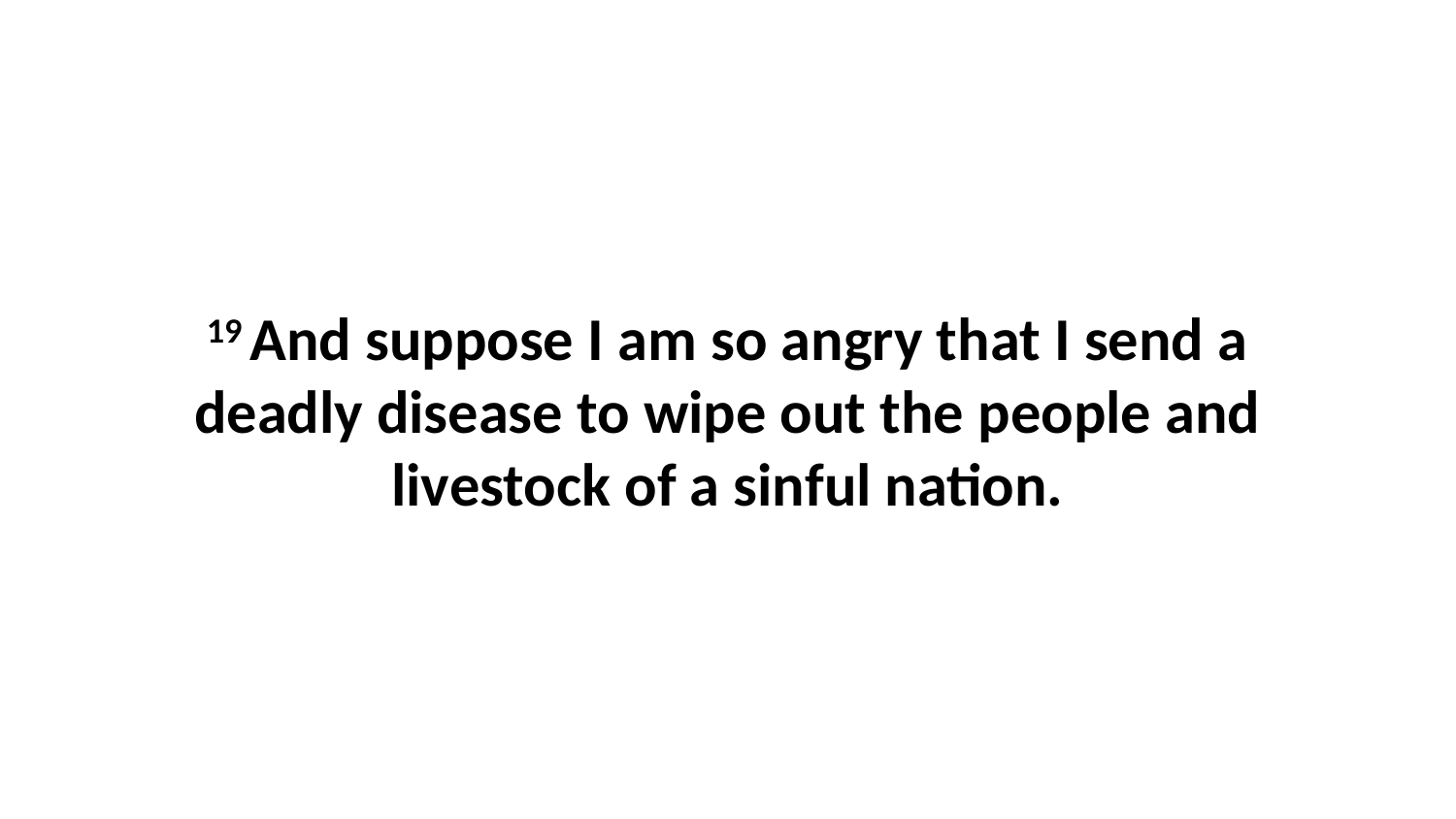

19 And suppose I am so angry that I send a deadly disease to wipe out the people and livestock of a sinful nation.